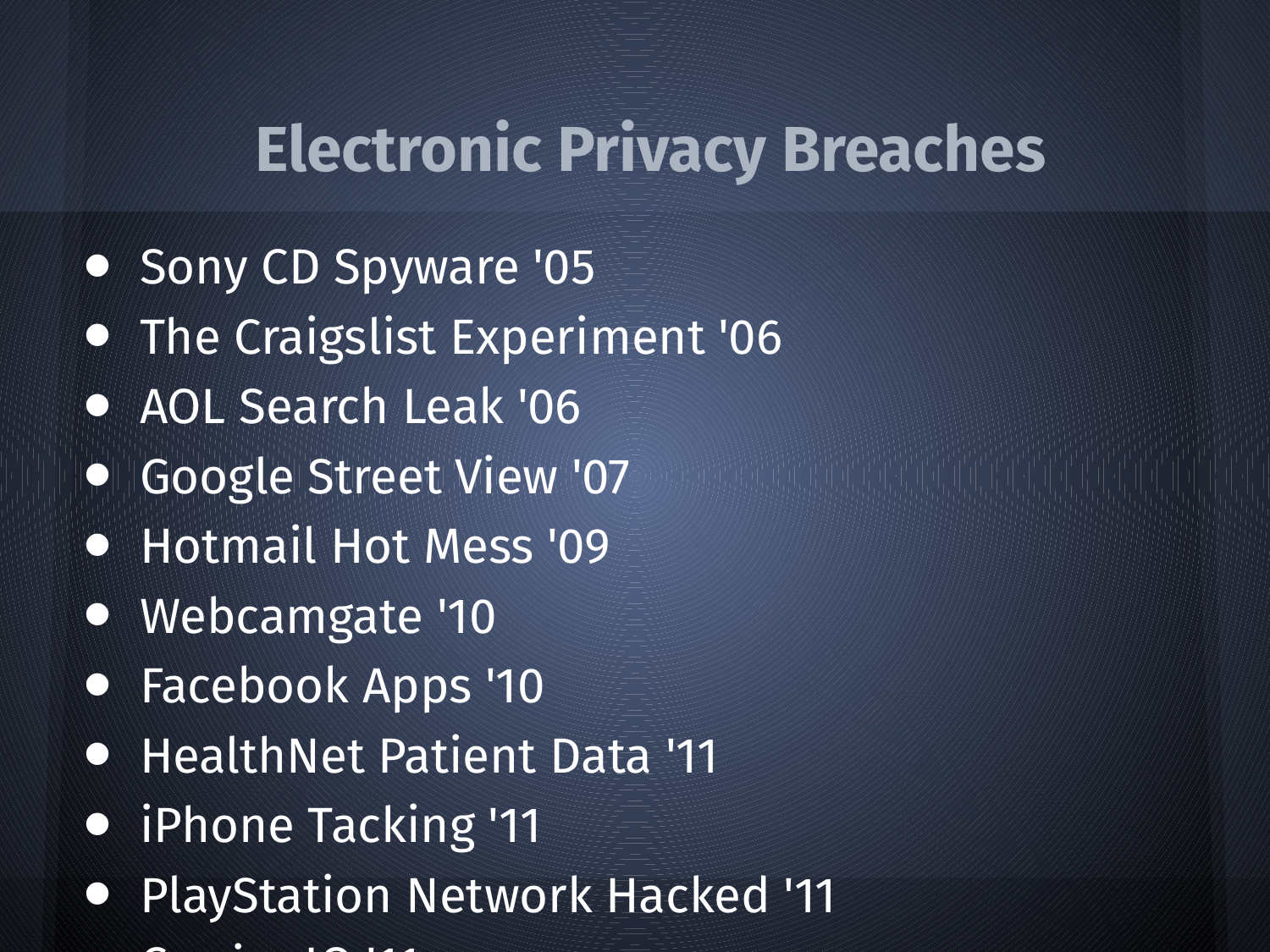

# Electronic Privacy Breaches
Sony CD Spyware '05
The Craigslist Experiment '06
AOL Search Leak '06
Google Street View '07
Hotmail Hot Mess '09
Webcamgate '10
Facebook Apps '10
HealthNet Patient Data '11
iPhone Tacking '11
PlayStation Network Hacked '11
Carrier IQ '11